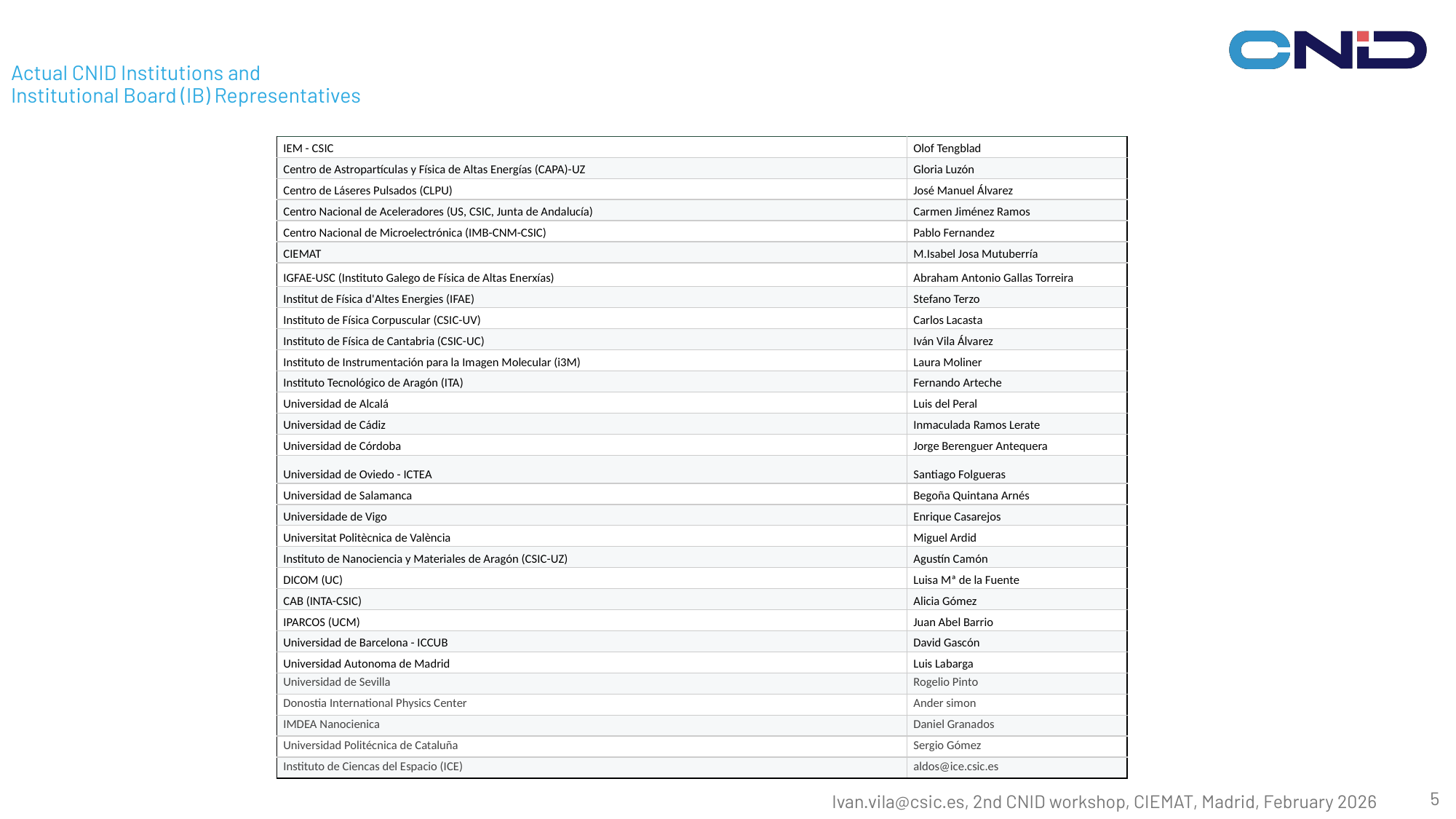

# Actual CNID Institutions and Institutional Board (IB) Representatives
| IEM - CSIC | Olof Tengblad |
| --- | --- |
| Centro de Astropartículas y Física de Altas Energías (CAPA)-UZ | Gloria Luzón |
| Centro de Láseres Pulsados (CLPU) | José Manuel Álvarez |
| Centro Nacional de Aceleradores (US, CSIC, Junta de Andalucía) | Carmen Jiménez Ramos |
| Centro Nacional de Microelectrónica (IMB-CNM-CSIC) | Pablo Fernandez |
| CIEMAT | M.Isabel Josa Mutuberría |
| IGFAE-USC (Instituto Galego de Física de Altas Enerxías) | Abraham Antonio Gallas Torreira |
| Institut de Física d'Altes Energies (IFAE) | Stefano Terzo |
| Instituto de Física Corpuscular (CSIC-UV) | Carlos Lacasta |
| Instituto de Física de Cantabria (CSIC-UC) | Iván Vila Álvarez |
| Instituto de Instrumentación para la Imagen Molecular (i3M) | Laura Moliner |
| Instituto Tecnológico de Aragón (ITA) | Fernando Arteche |
| Universidad de Alcalá | Luis del Peral |
| Universidad de Cádiz | Inmaculada Ramos Lerate |
| Universidad de Córdoba | Jorge Berenguer Antequera |
| Universidad de Oviedo - ICTEA | Santiago Folgueras |
| Universidad de Salamanca | Begoña Quintana Arnés |
| Universidade de Vigo | Enrique Casarejos |
| Universitat Politècnica de València | Miguel Ardid |
| Instituto de Nanociencia y Materiales de Aragón (CSIC-UZ) | Agustín Camón |
| DICOM (UC) | Luisa Mª de la Fuente |
| CAB (INTA-CSIC) | Alicia Gómez |
| IPARCOS (UCM) | Juan Abel Barrio |
| Universidad de Barcelona - ICCUB | David Gascón |
| Universidad Autonoma de Madrid | Luis Labarga |
| Universidad de Sevilla | Rogelio Pinto |
| Donostia International Physics Center | Ander simon |
| IMDEA Nanocienica | Daniel Granados |
| Universidad Politécnica de Cataluña | Sergio Gómez |
| Instituto de Ciencas del Espacio (ICE) | aldos@ice.csic.es |
5
Ivan.vila@csic.es, 2nd CNID workshop, CIEMAT, Madrid, February 2026